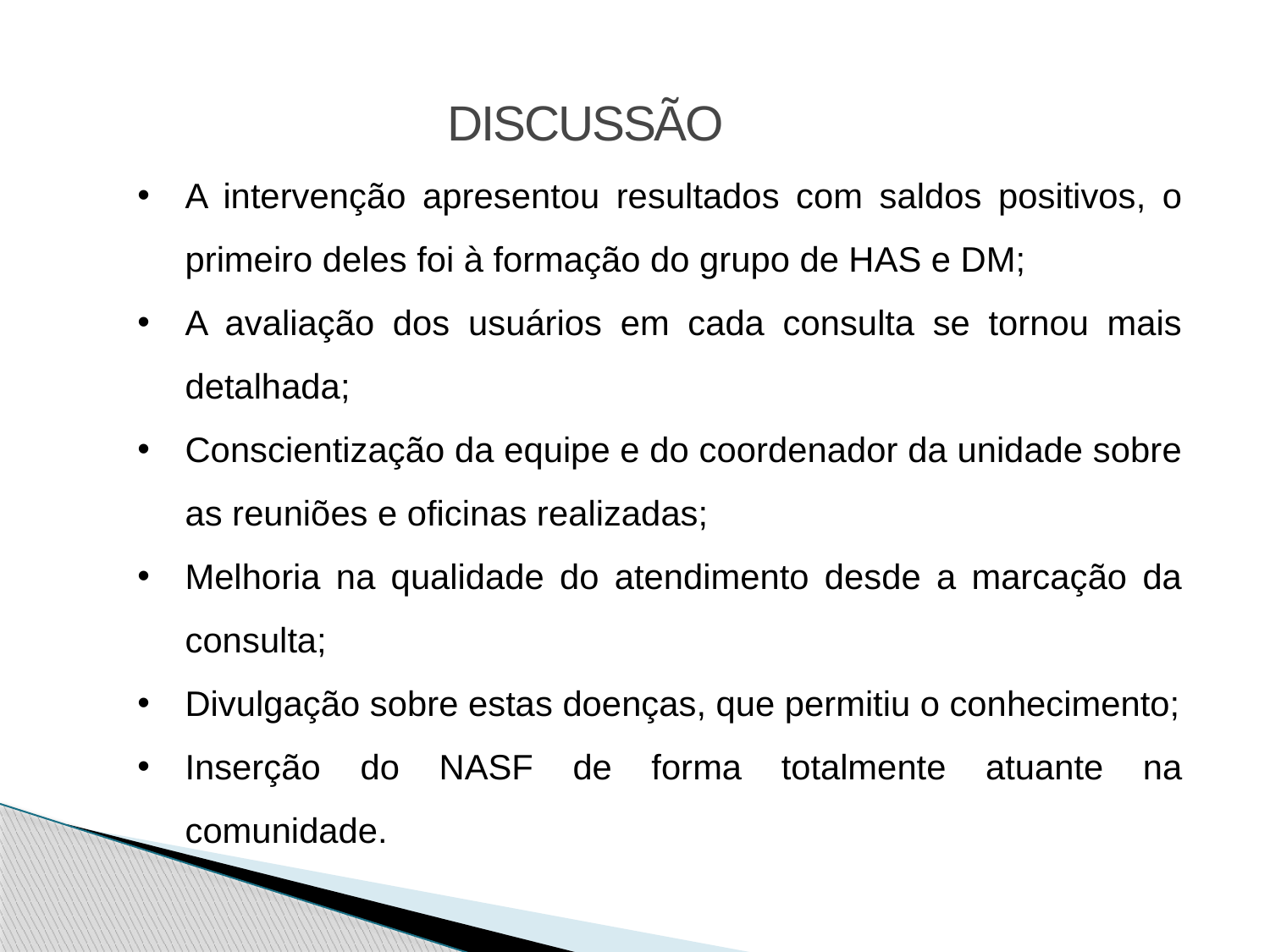

DISCUSSÃO
A intervenção apresentou resultados com saldos positivos, o primeiro deles foi à formação do grupo de HAS e DM;
A avaliação dos usuários em cada consulta se tornou mais detalhada;
Conscientização da equipe e do coordenador da unidade sobre as reuniões e oficinas realizadas;
Melhoria na qualidade do atendimento desde a marcação da consulta;
Divulgação sobre estas doenças, que permitiu o conhecimento;
Inserção do NASF de forma totalmente atuante na comunidade.